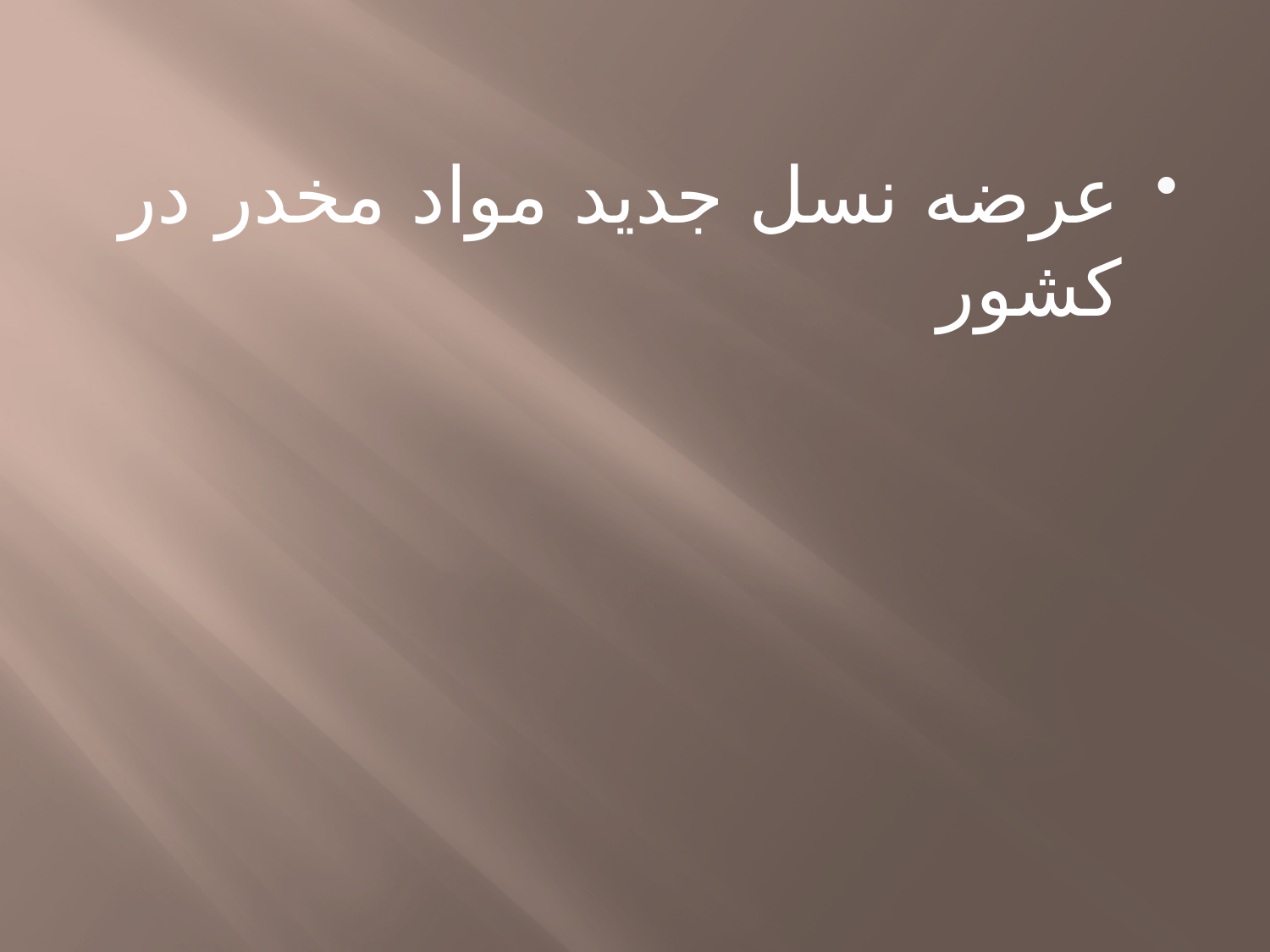

عرضه نسل جدید مواد مخدر در کشور